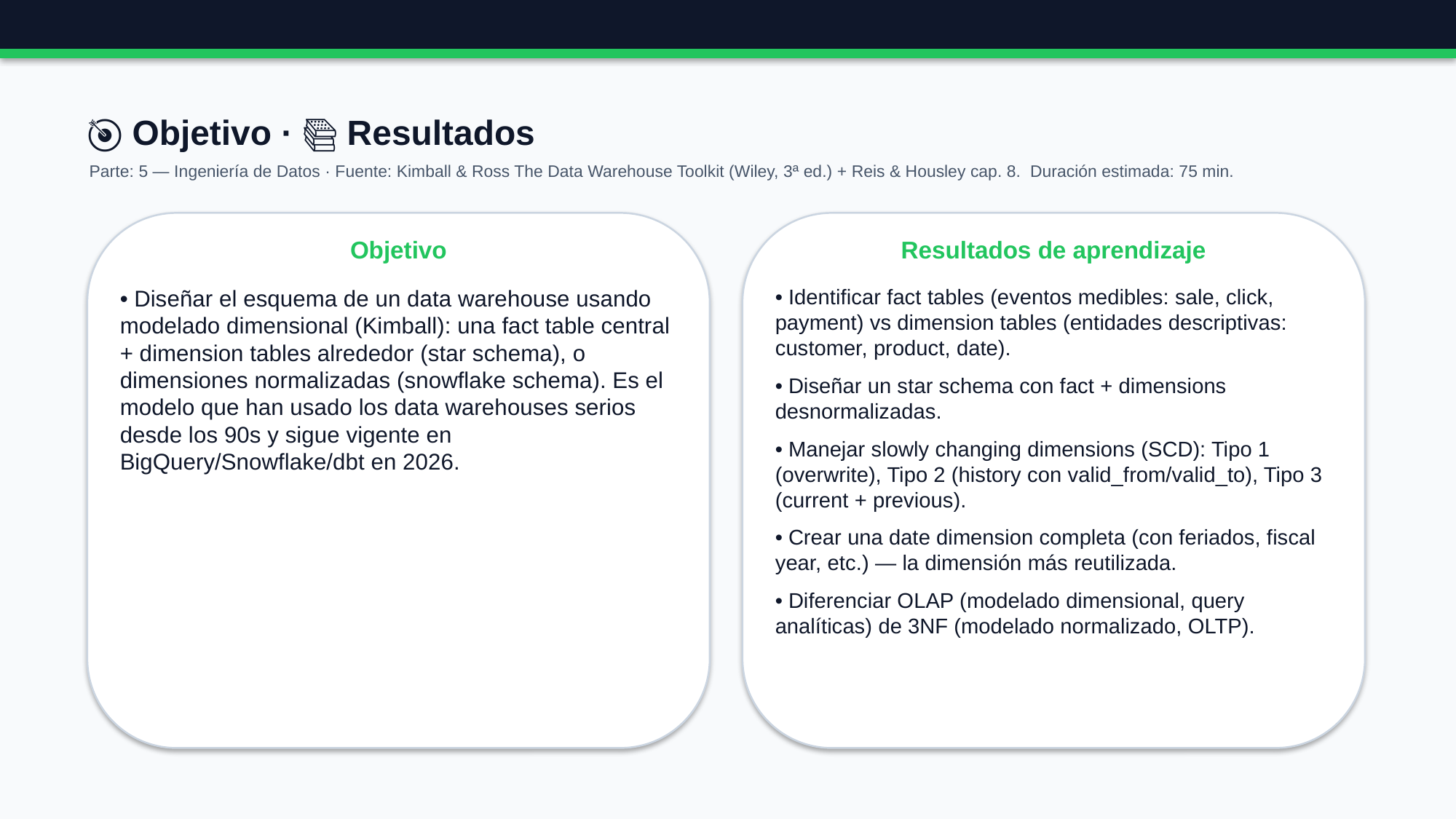

🎯 Objetivo · 📚 Resultados
Parte: 5 — Ingeniería de Datos · Fuente: Kimball & Ross The Data Warehouse Toolkit (Wiley, 3ª ed.) + Reis & Housley cap. 8.  Duración estimada: 75 min.

Objetivo
Resultados de aprendizaje
• Diseñar el esquema de un data warehouse usando modelado dimensional (Kimball): una fact table central + dimension tables alrededor (star schema), o dimensiones normalizadas (snowflake schema). Es el modelo que han usado los data warehouses serios desde los 90s y sigue vigente en BigQuery/Snowflake/dbt en 2026.
• Identificar fact tables (eventos medibles: sale, click, payment) vs dimension tables (entidades descriptivas: customer, product, date).
• Diseñar un star schema con fact + dimensions desnormalizadas.
• Manejar slowly changing dimensions (SCD): Tipo 1 (overwrite), Tipo 2 (history con valid_from/valid_to), Tipo 3 (current + previous).
• Crear una date dimension completa (con feriados, fiscal year, etc.) — la dimensión más reutilizada.
• Diferenciar OLAP (modelado dimensional, query analíticas) de 3NF (modelado normalizado, OLTP).